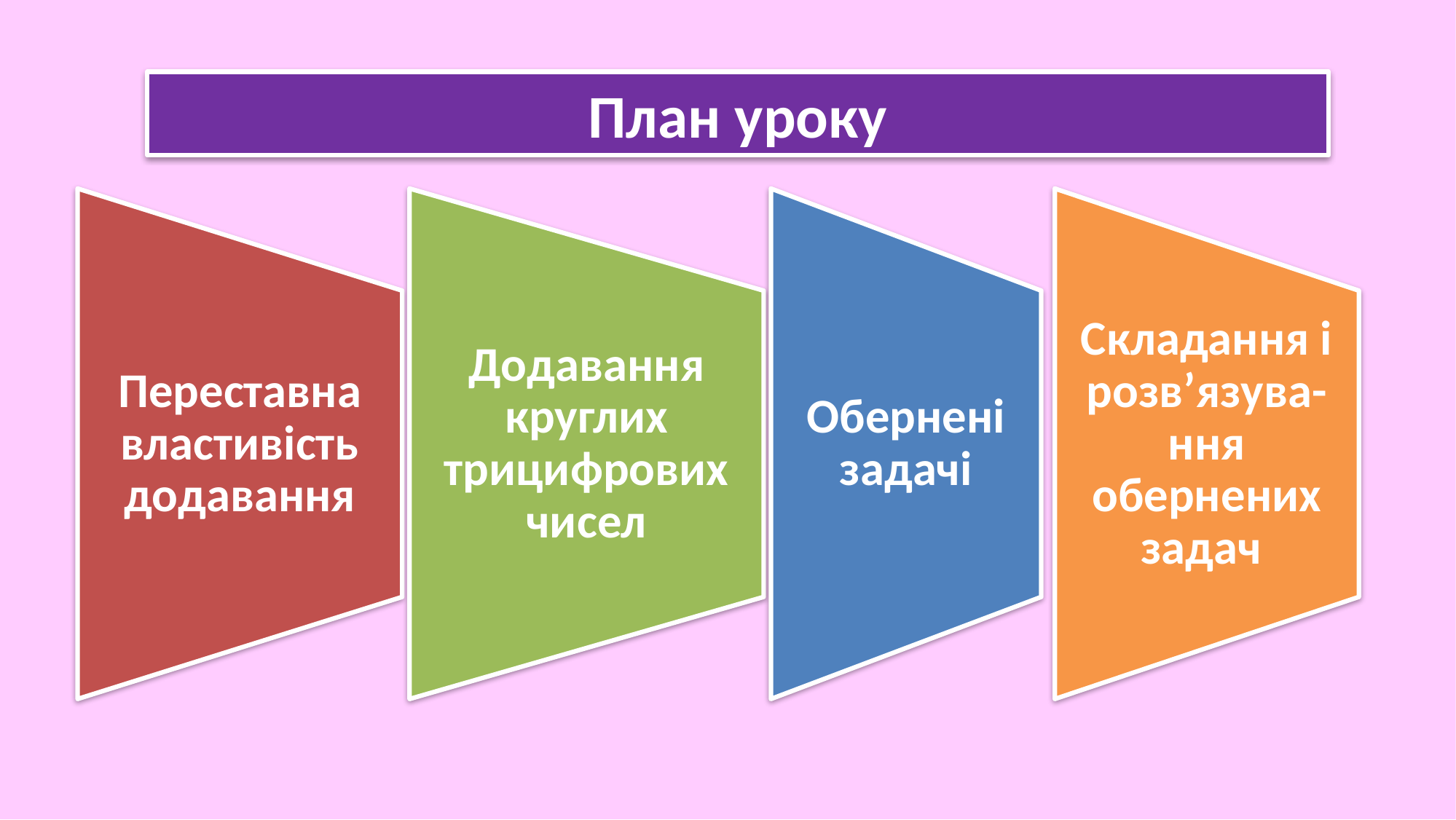

План уроку
Складання і розв’язува-ння обернених задач
Переставна властивість додавання
Додавання круглих трицифрових чисел
Обернені задачі